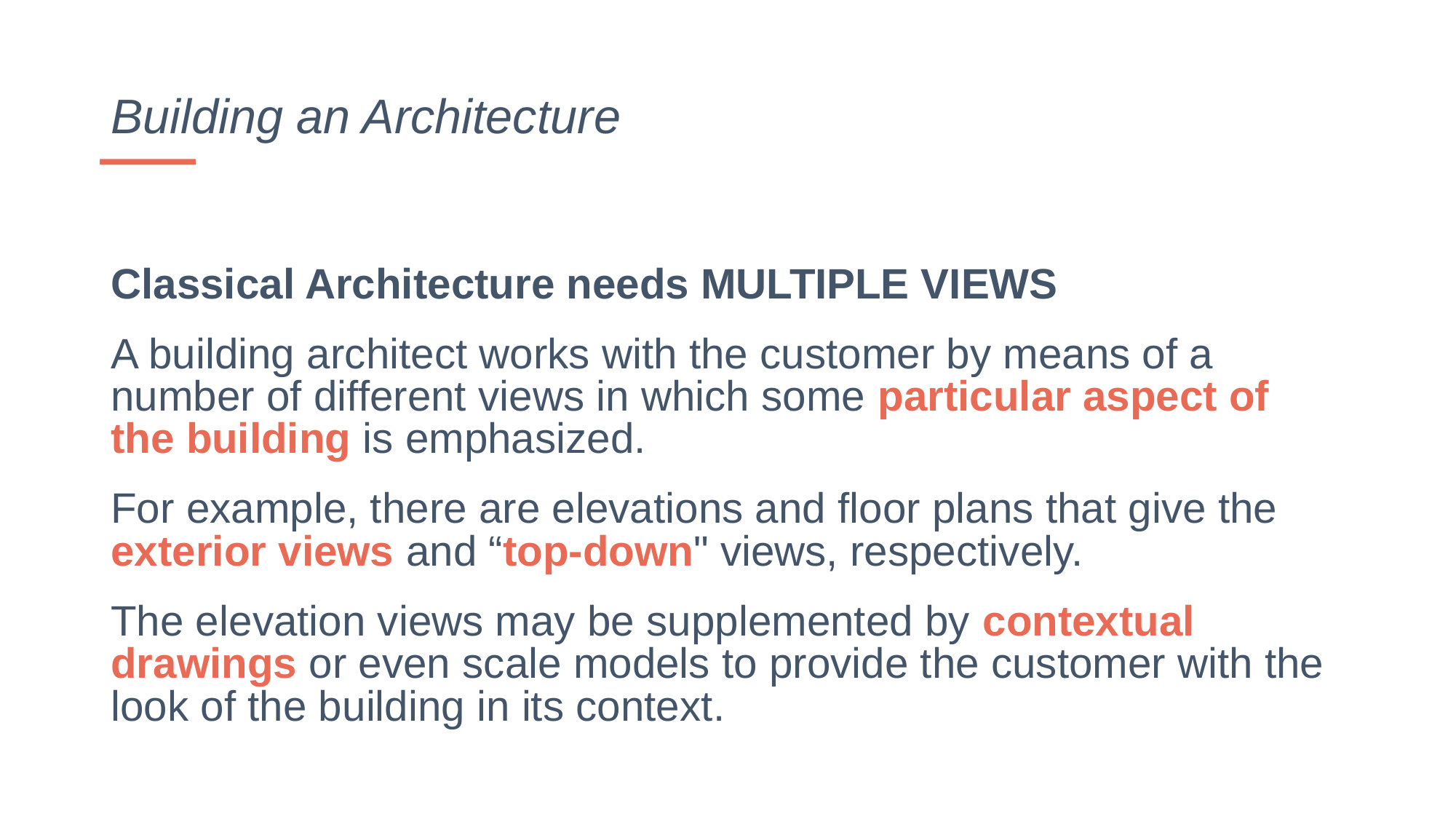

Building an Architecture
Classical Architecture needs MULTIPLE VIEWS
A building architect works with the customer by means of a number of different views in which some particular aspect of the building is emphasized.
For example, there are elevations and floor plans that give the exterior views and “top-down" views, respectively.
The elevation views may be supplemented by contextual drawings or even scale models to provide the customer with the look of the building in its context.